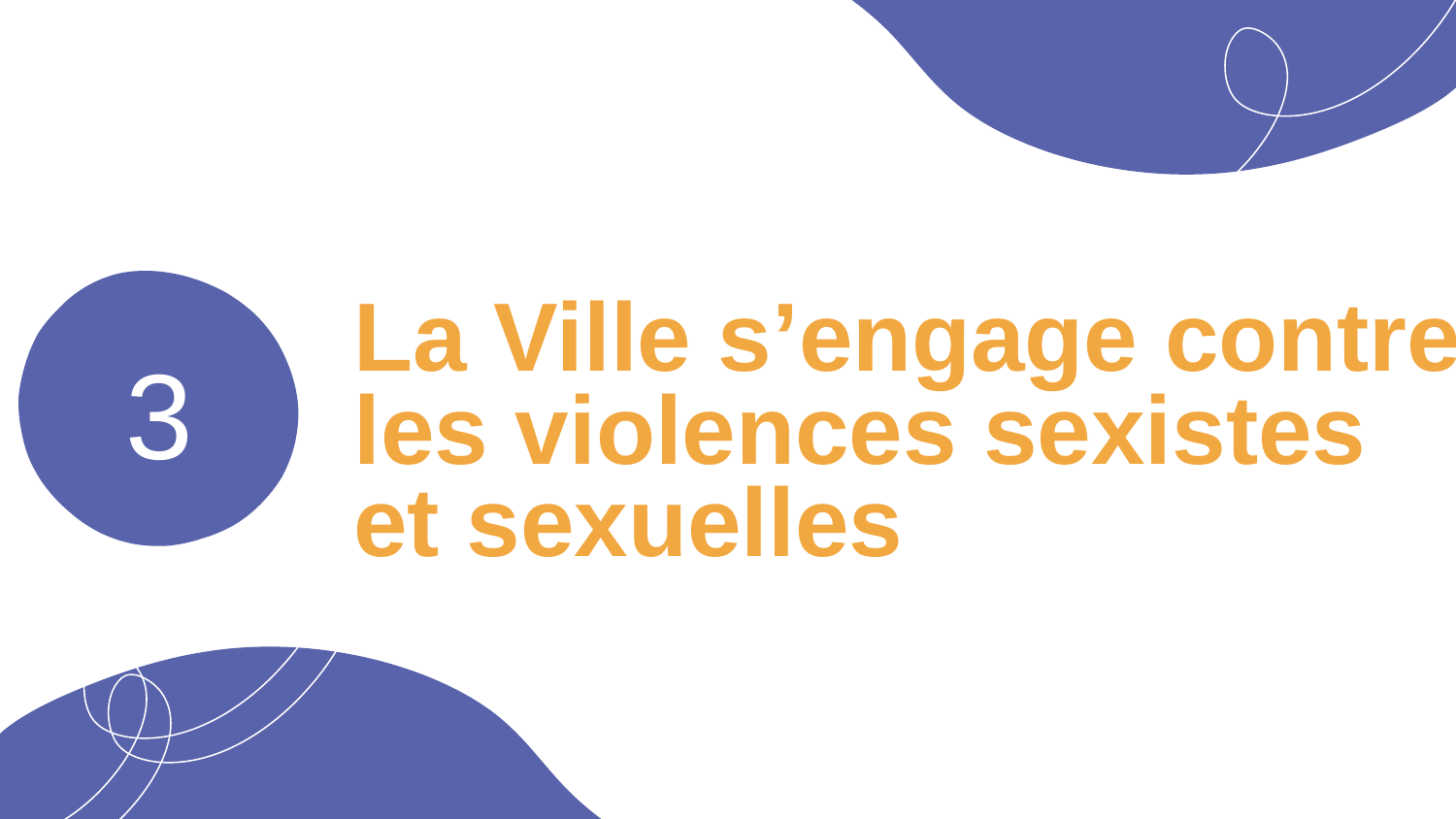

# La Ville s’engage contre les violences sexistes et sexuelles
3